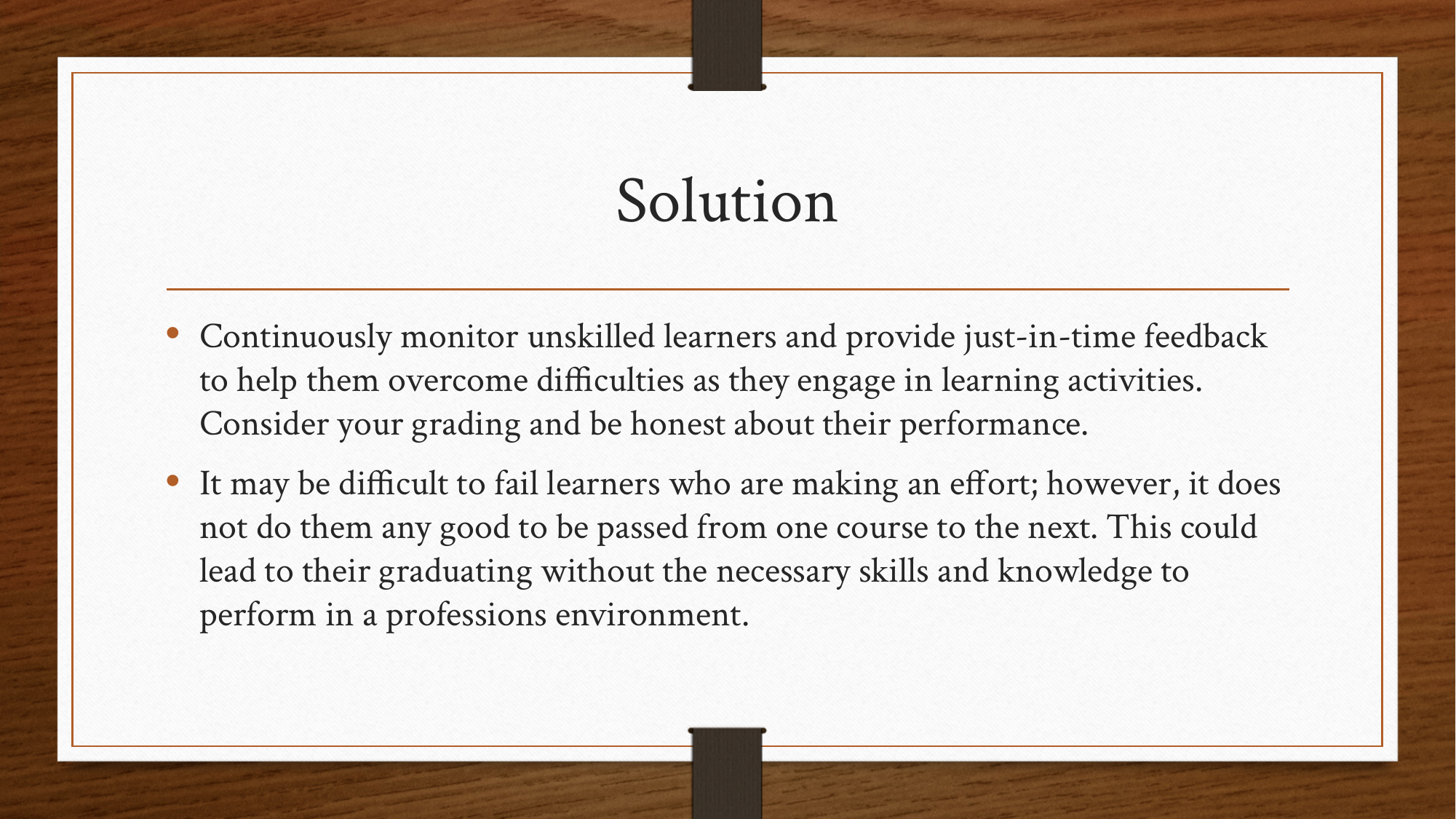

# Solution
Continuously monitor unskilled learners and provide just-in-time feedback to help them overcome difficulties as they engage in learning activities. Consider your grading and be honest about their performance.
It may be difficult to fail learners who are making an effort; however, it does not do them any good to be passed from one course to the next. This could lead to their graduating without the necessary skills and knowledge to perform in a professions environment.